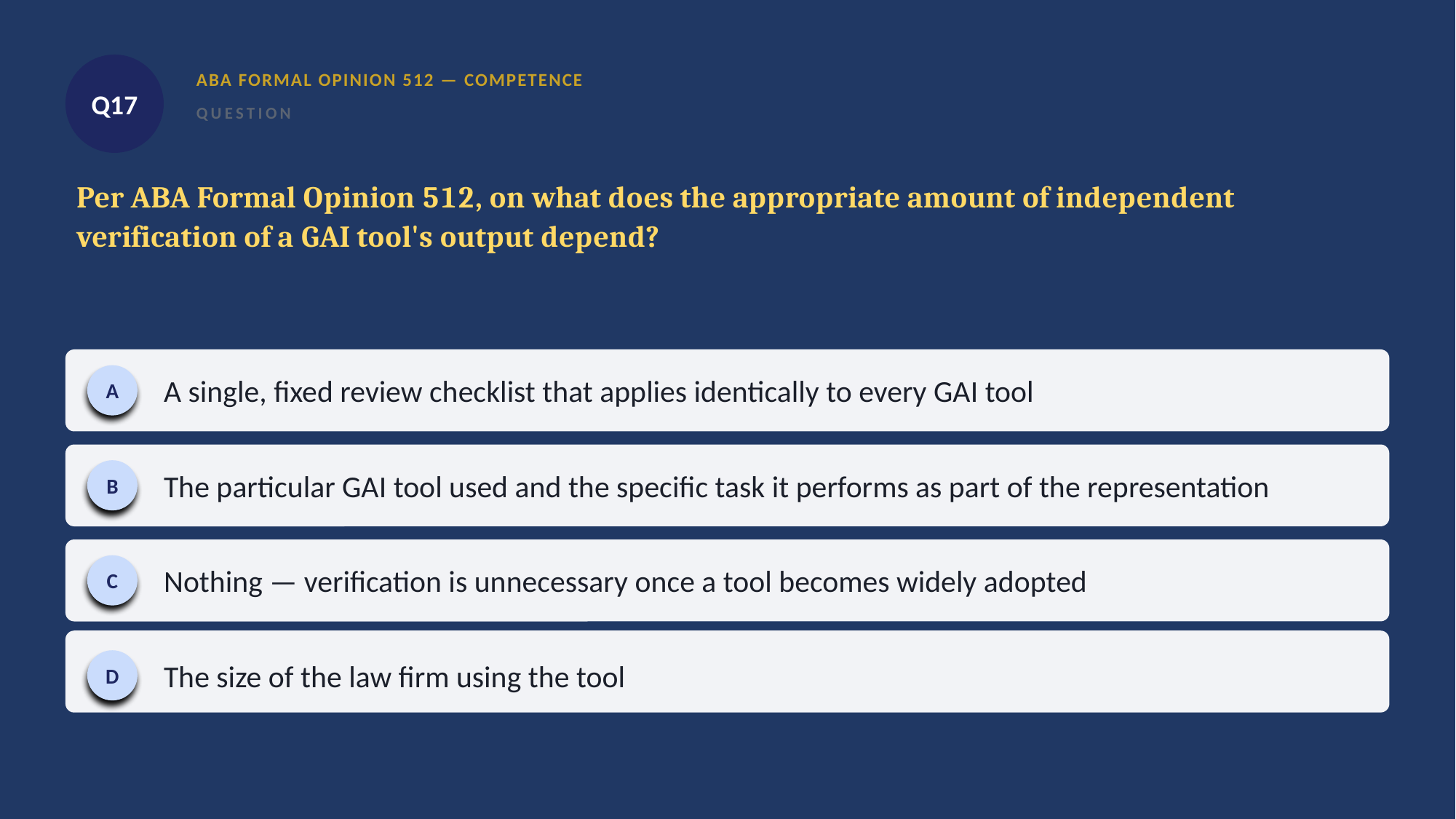

Q17
ABA FORMAL OPINION 512 — COMPETENCE
QUESTION
Per ABA Formal Opinion 512, on what does the appropriate amount of independent verification of a GAI tool's output depend?

A single, fixed review checklist that applies identically to every GAI tool

A

The particular GAI tool used and the specific task it performs as part of the representation

B

Nothing — verification is unnecessary once a tool becomes widely adopted

C

The size of the law firm using the tool

D